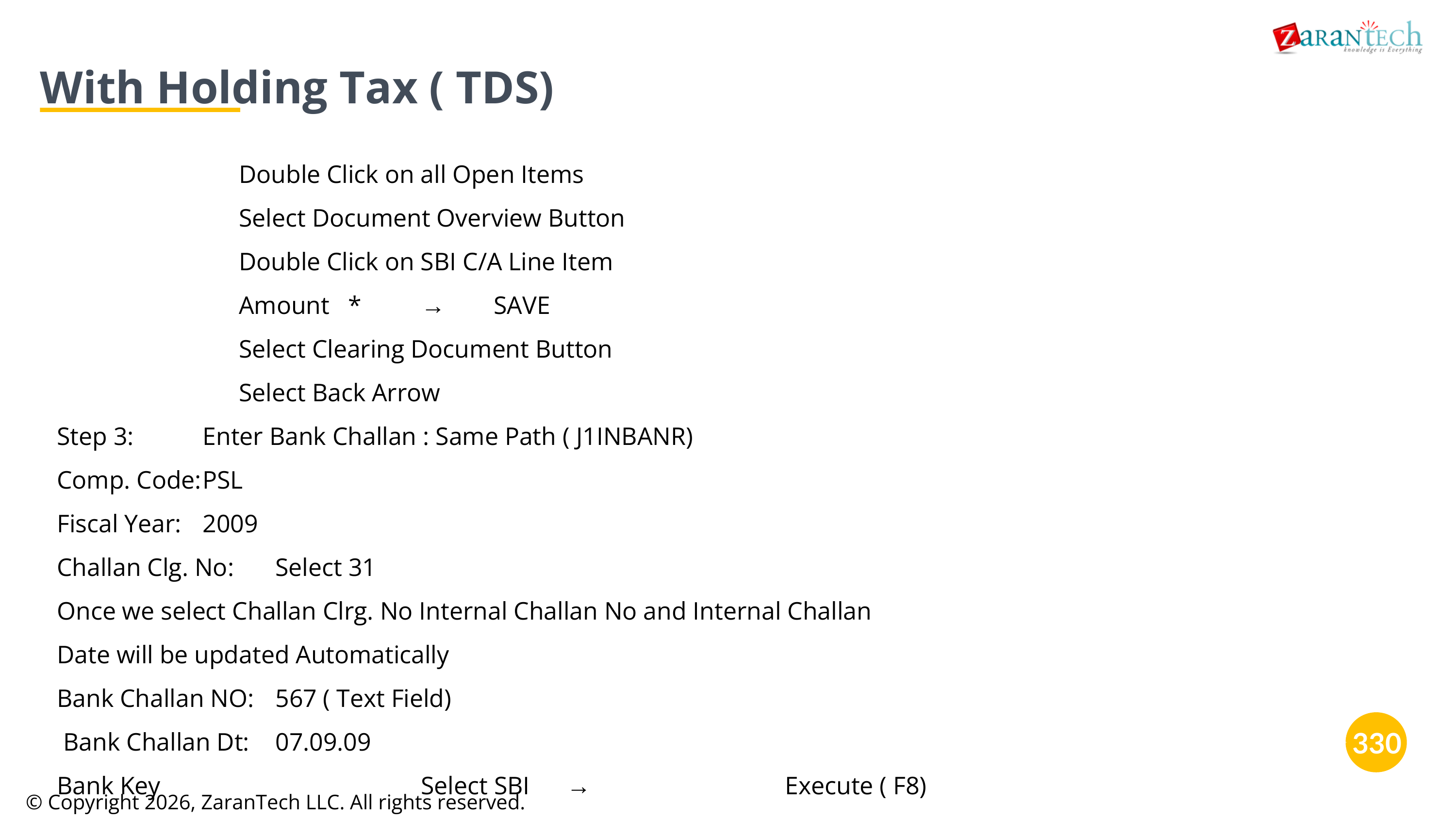

With Holding Tax ( TDS)

Double Click on all Open Items
Select Document Overview Button
Double Click on SBI C/A Line Item
Amount	*	→	SAVE
Select Clearing Document Button
Select Back Arrow
Step 3:	Enter Bank Challan : Same Path ( J1INBANR)
Comp. Code:	PSL
Fiscal Year:	2009
Challan Clg. No:	Select 31
Once we select Challan Clrg. No Internal Challan No and Internal Challan
Date will be updated Automatically
Bank Challan NO:	567 ( Text Field)
 Bank Challan Dt:	07.09.09
Bank Key				Select SBI	→			Execute ( F8)
330
330
© Copyright 2026, ZaranTech LLC. All rights reserved.